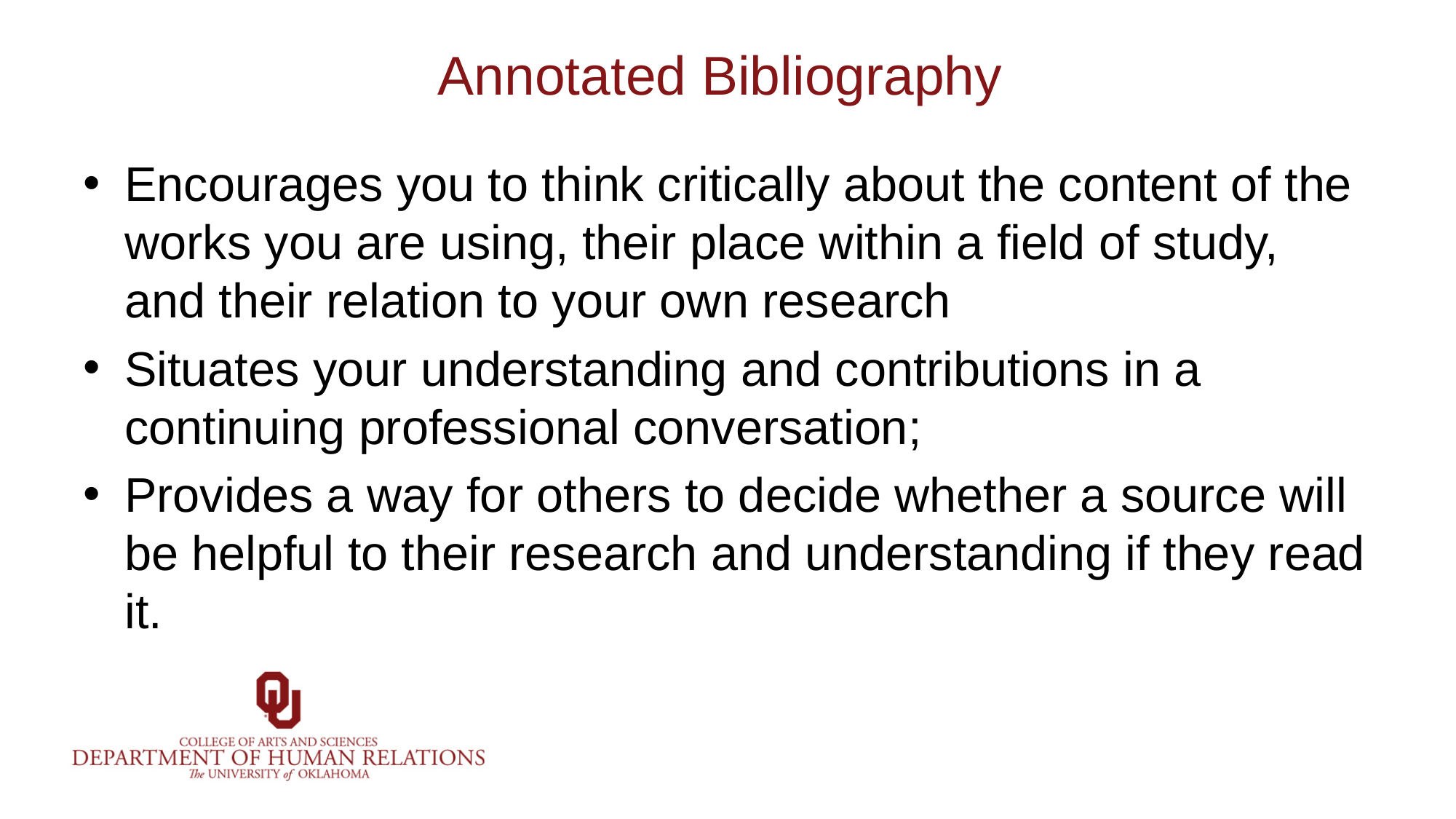

# Annotated Bibliography
Encourages you to think critically about the content of the works you are using, their place within a field of study, and their relation to your own research
Situates your understanding and contributions in a continuing professional conversation;
Provides a way for others to decide whether a source will be helpful to their research and understanding if they read it.